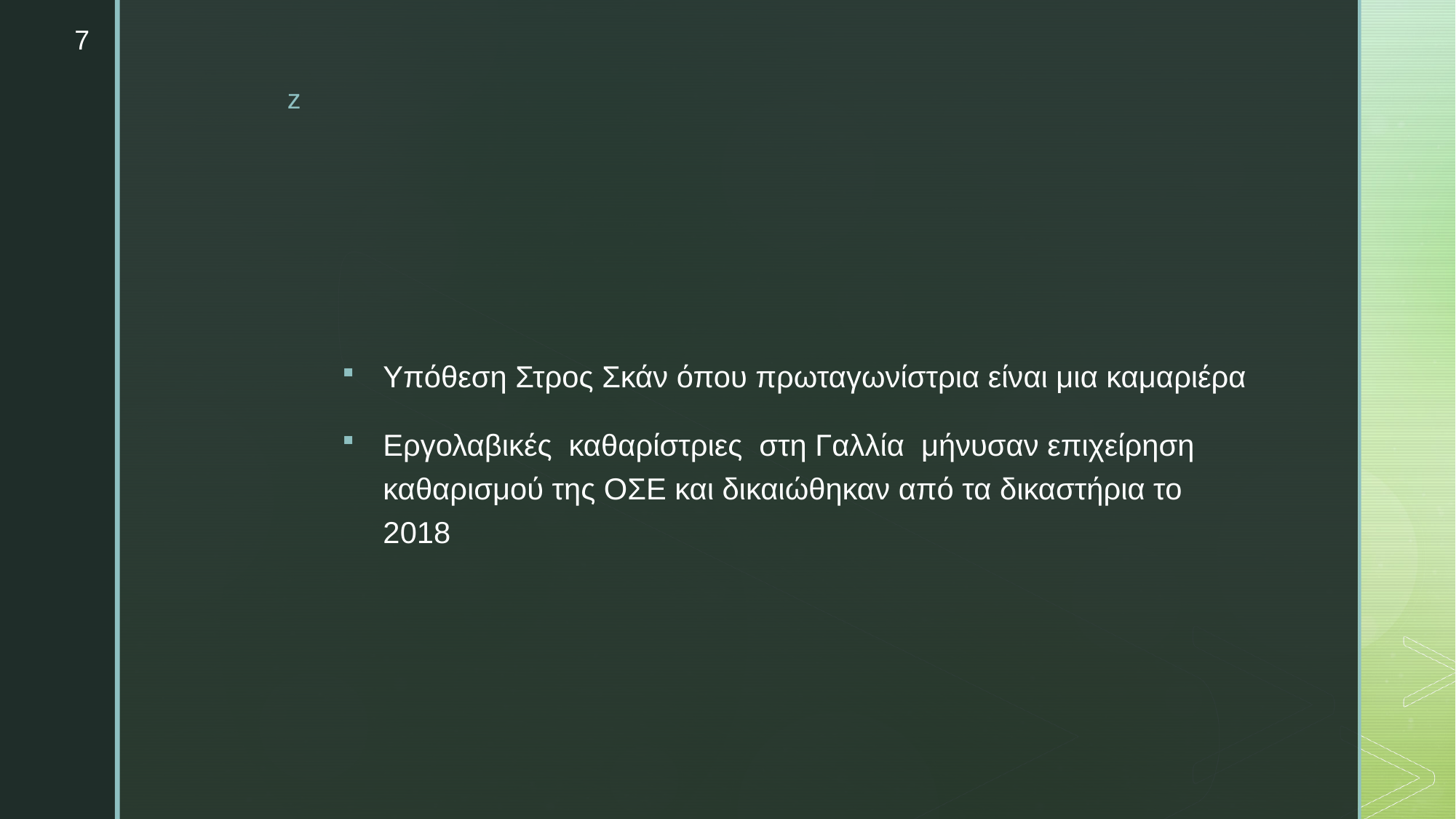

7
#
Υπόθεση Στρος Σκάν όπου πρωταγωνίστρια είναι μια καμαριέρα
Εργολαβικές  καθαρίστριες  στη Γαλλία  μήνυσαν επιχείρηση καθαρισμού της ΟΣΕ και δικαιώθηκαν από τα δικαστήρια το 2018